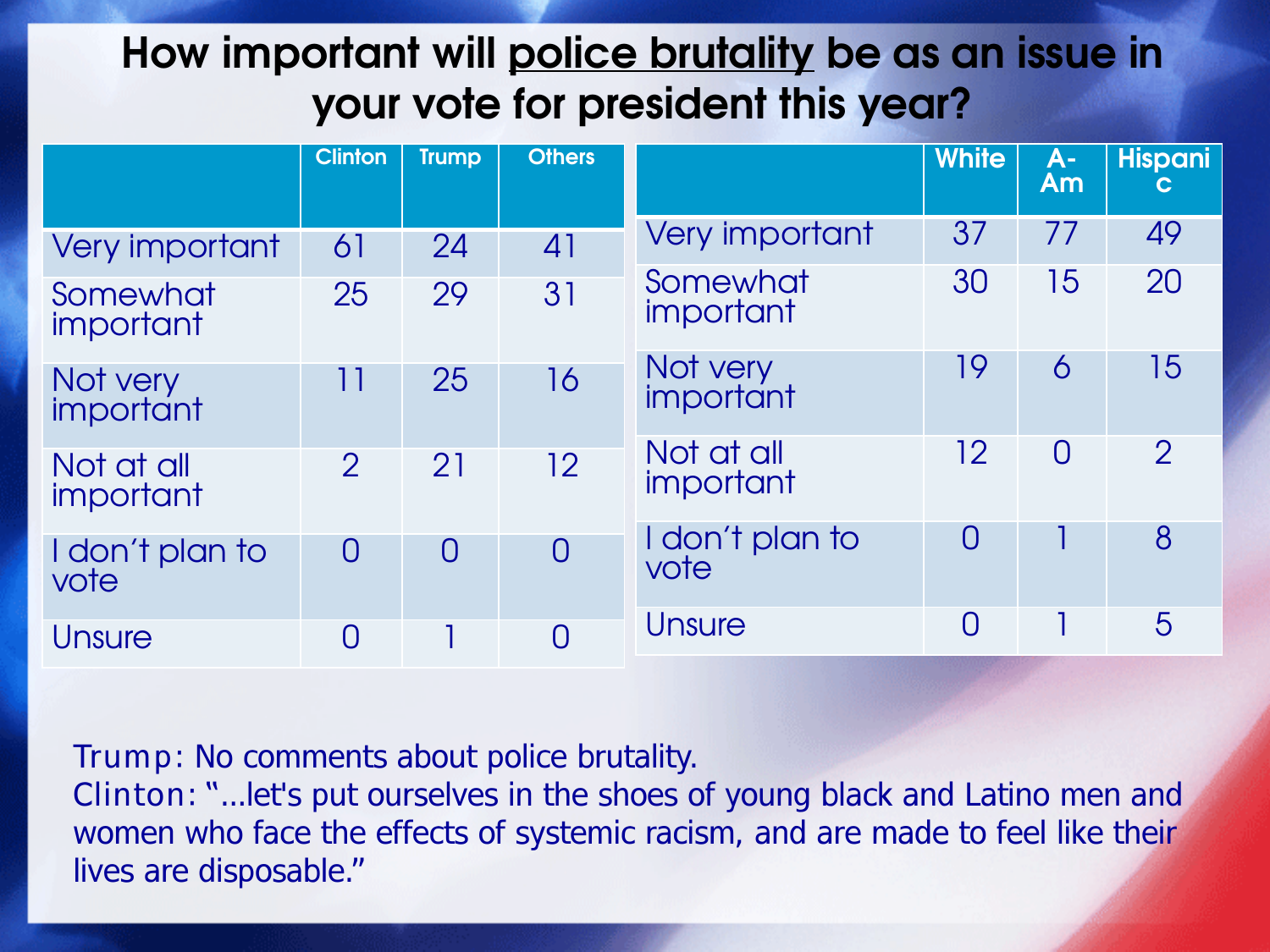

# How important will police brutality be as an issue in your vote for president this year?
|  | Clinton | Trump | Others |
| --- | --- | --- | --- |
| Very important | 61 | 24 | 41 |
| Somewhat important | 25 | 29 | 31 |
| Not very important | 11 | 25 | 16 |
| Not at all important | 2 | 21 | 12 |
| I don’t plan to vote | 0 | 0 | 0 |
| Unsure | 0 | 1 | 0 |
|  | White | A-Am | Hispanic |
| --- | --- | --- | --- |
| Very important | 37 | 77 | 49 |
| Somewhat important | 30 | 15 | 20 |
| Not very important | 19 | 6 | 15 |
| Not at all important | 12 | 0 | 2 |
| I don’t plan to vote | 0 | 1 | 8 |
| Unsure | 0 | 1 | 5 |
Trump: No comments about police brutality.
Clinton: “…let's put ourselves in the shoes of young black and Latino men and women who face the effects of systemic racism, and are made to feel like their lives are disposable.”